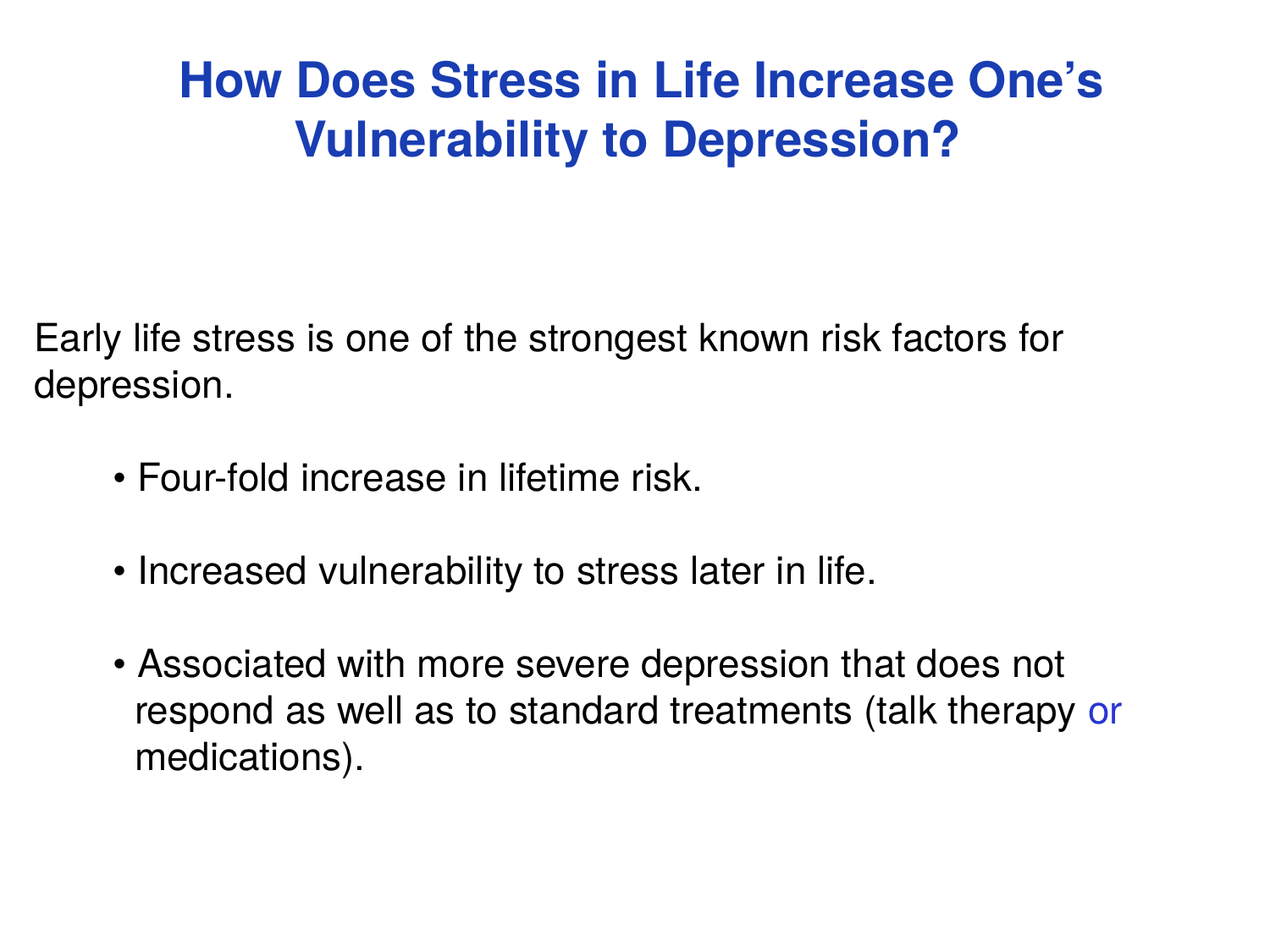

How Does Stress in Life Increase One’s Vulnerability to Depression?
Early life stress is one of the strongest known risk factors for depression.

	• Four-fold increase in lifetime risk.

	• Increased vulnerability to stress later in life.

	• Associated with more severe depression that does not 		  respond as well as to standard treatments (talk therapy or
	  medications).